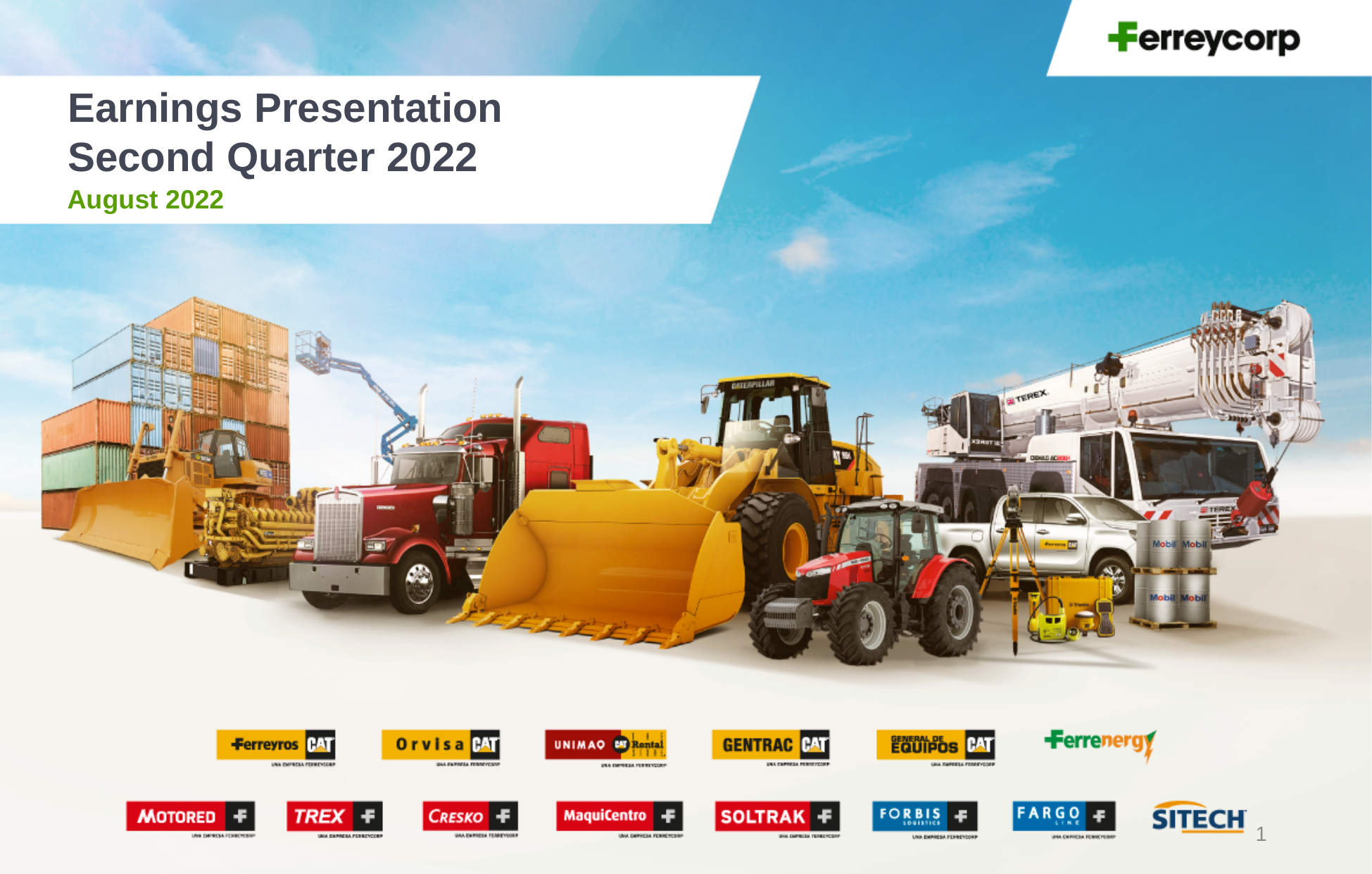

Earnings Presentation
Second Quarter 2022
August 2022
1